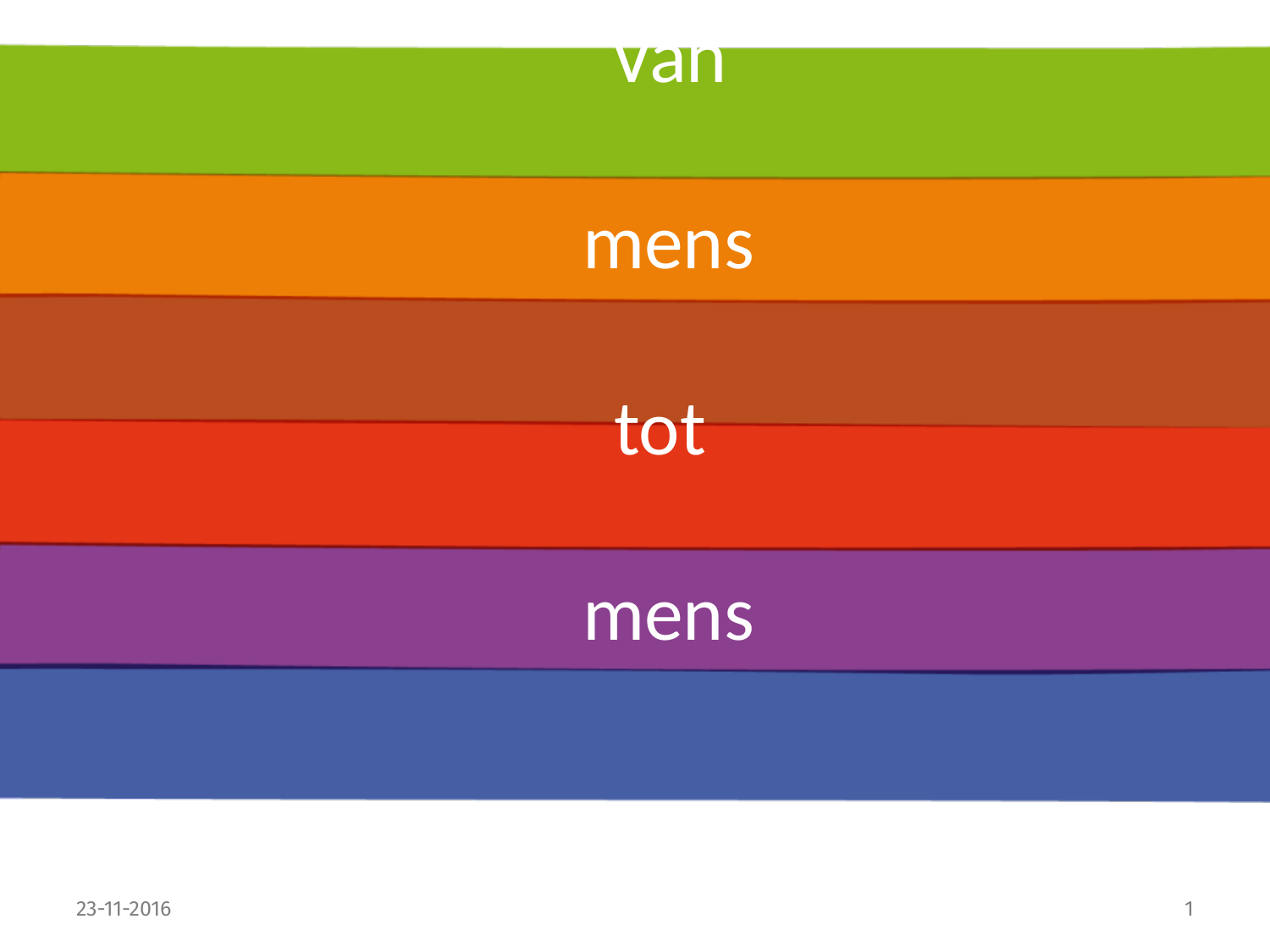

# Van mens tot mens
23-11-2016
1